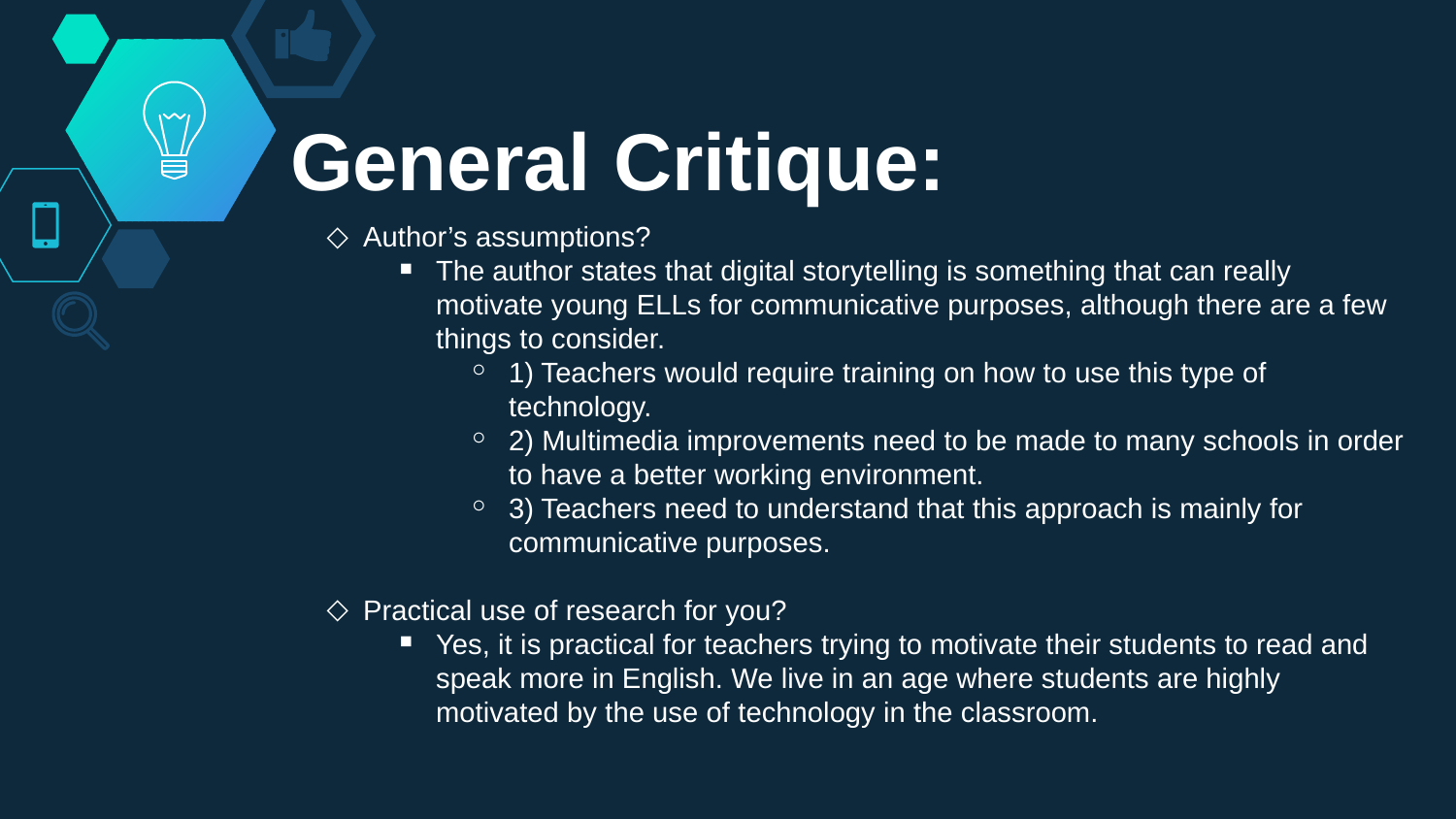

# General Critique:
Author’s assumptions?
The author states that digital storytelling is something that can really motivate young ELLs for communicative purposes, although there are a few things to consider.
1) Teachers would require training on how to use this type of technology.
2) Multimedia improvements need to be made to many schools in order to have a better working environment.
3) Teachers need to understand that this approach is mainly for communicative purposes.

Practical use of research for you?
Yes, it is practical for teachers trying to motivate their students to read and speak more in English. We live in an age where students are highly motivated by the use of technology in the classroom.